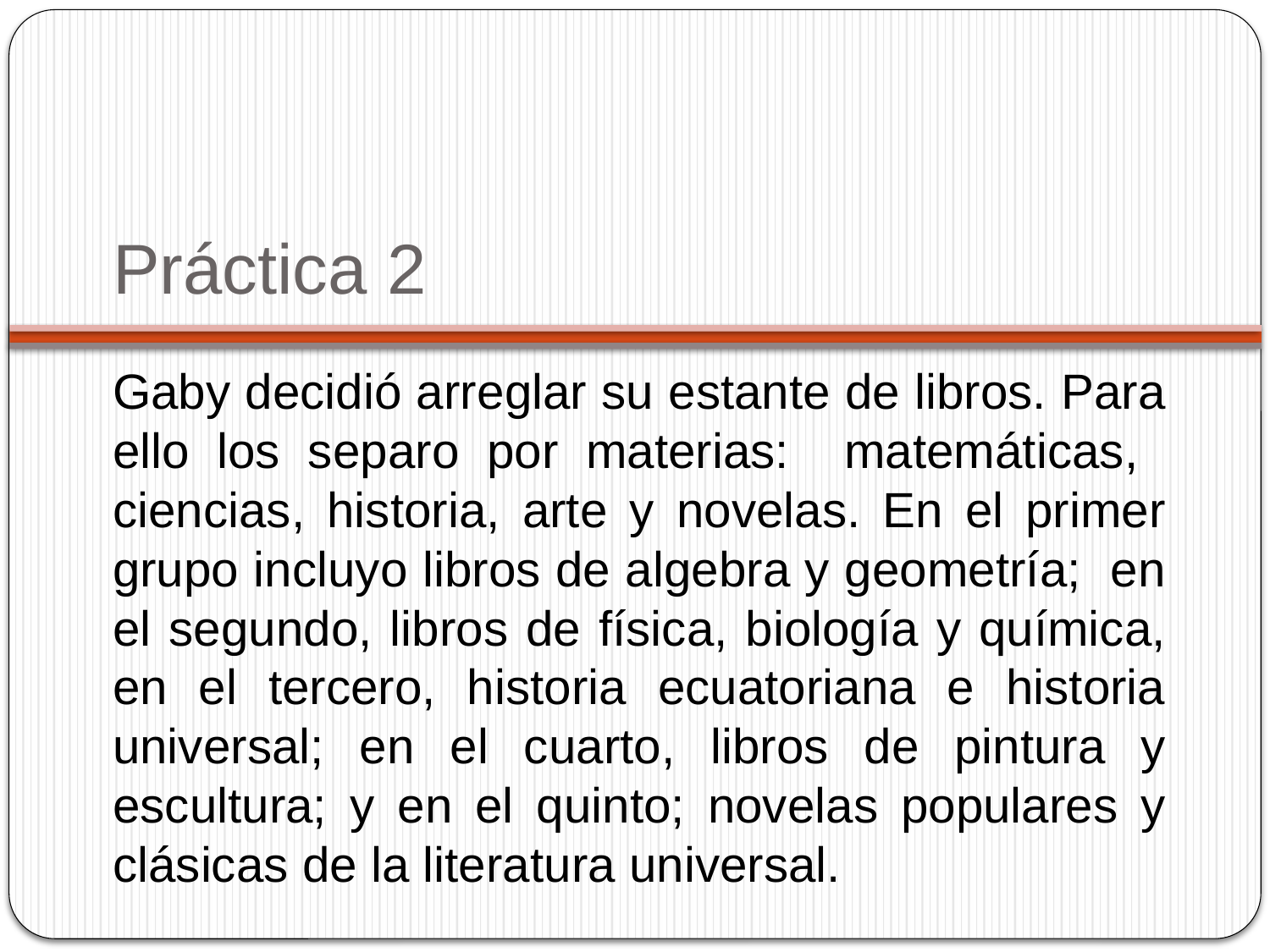

# Práctica 2
Gaby decidió arreglar su estante de libros. Para ello los separo por materias:  matemáticas,  ciencias, historia, arte y novelas. En el primer grupo incluyo libros de algebra y geometría;  en el segundo, libros de física, biología y química, en el tercero, historia ecuatoriana e historia universal; en el cuarto, libros de pintura y escultura; y en el quinto; novelas populares y clásicas de la literatura universal.